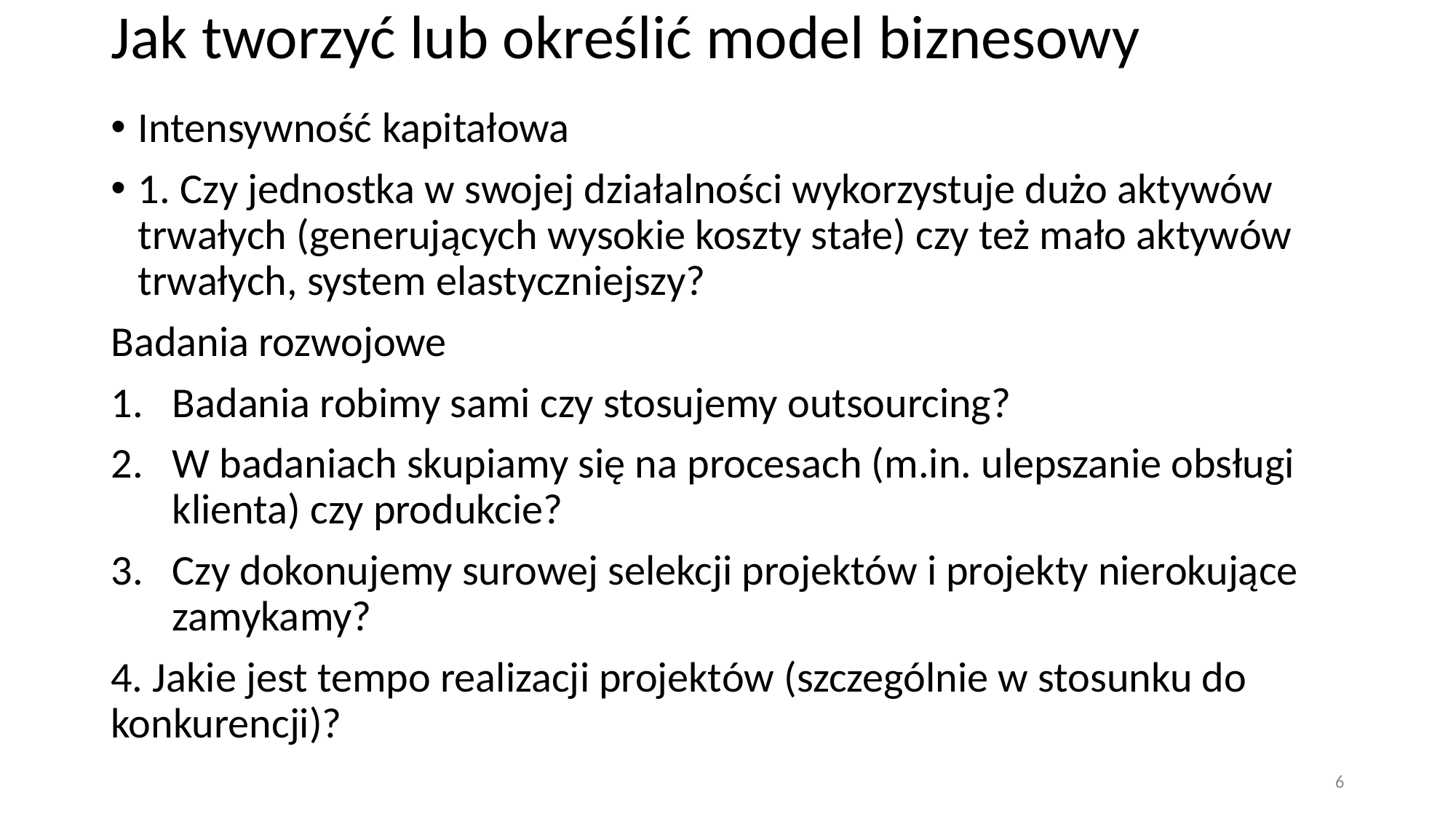

# Jak tworzyć lub określić model biznesowy
Intensywność kapitałowa
1. Czy jednostka w swojej działalności wykorzystuje dużo aktywów trwałych (generujących wysokie koszty stałe) czy też mało aktywów trwałych, system elastyczniejszy?
Badania rozwojowe
Badania robimy sami czy stosujemy outsourcing?
W badaniach skupiamy się na procesach (m.in. ulepszanie obsługi klienta) czy produkcie?
Czy dokonujemy surowej selekcji projektów i projekty nierokujące zamykamy?
4. Jakie jest tempo realizacji projektów (szczególnie w stosunku do konkurencji)?

6